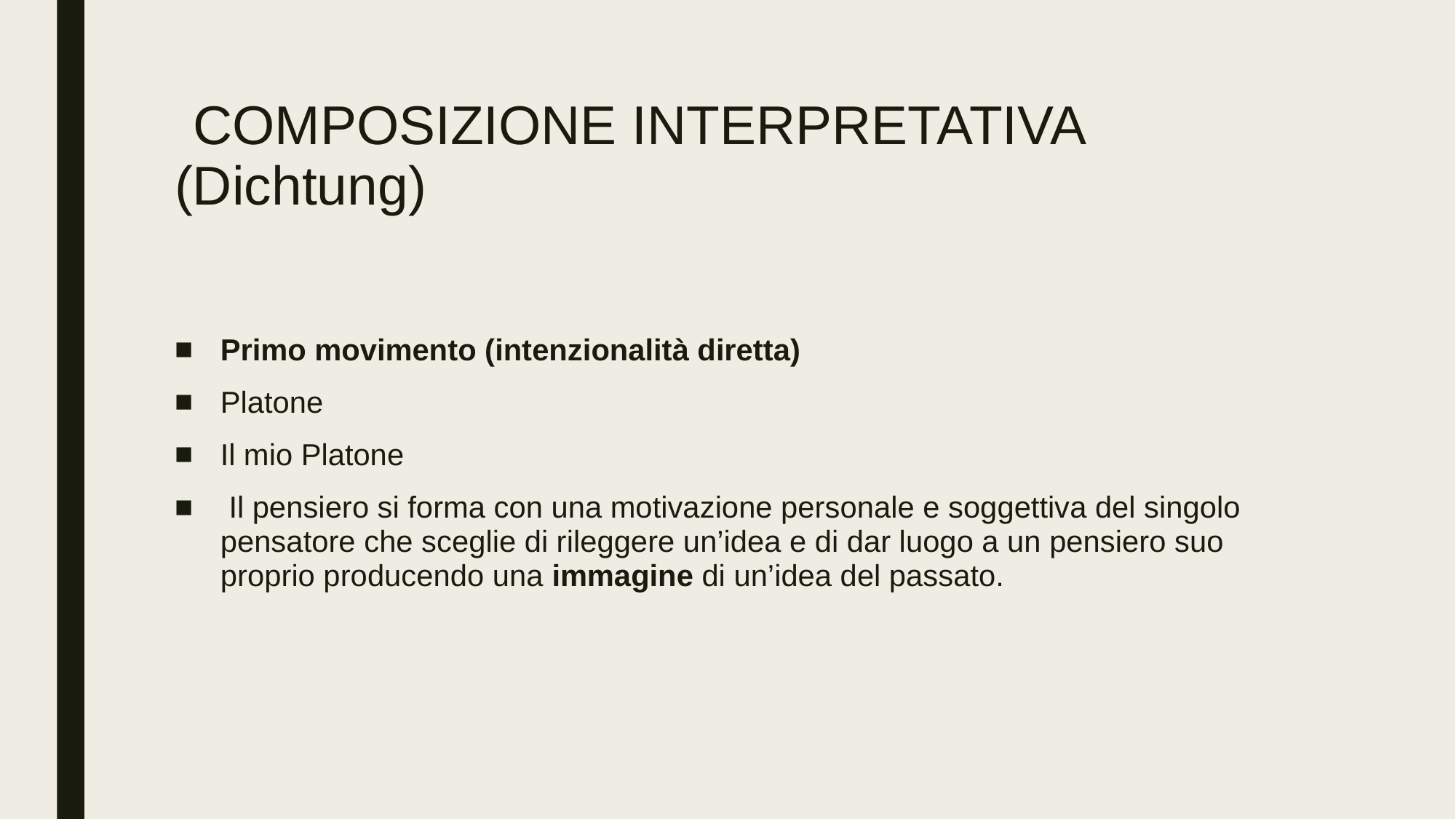

# COMPOSIZIONE INTERPRETATIVA (Dichtung)

Primo movimento (intenzionalità diretta)
Platone
Il mio Platone
 Il pensiero si forma con una motivazione personale e soggettiva del singolo pensatore che sceglie di rileggere un’idea e di dar luogo a un pensiero suo proprio producendo una immagine di un’idea del passato.